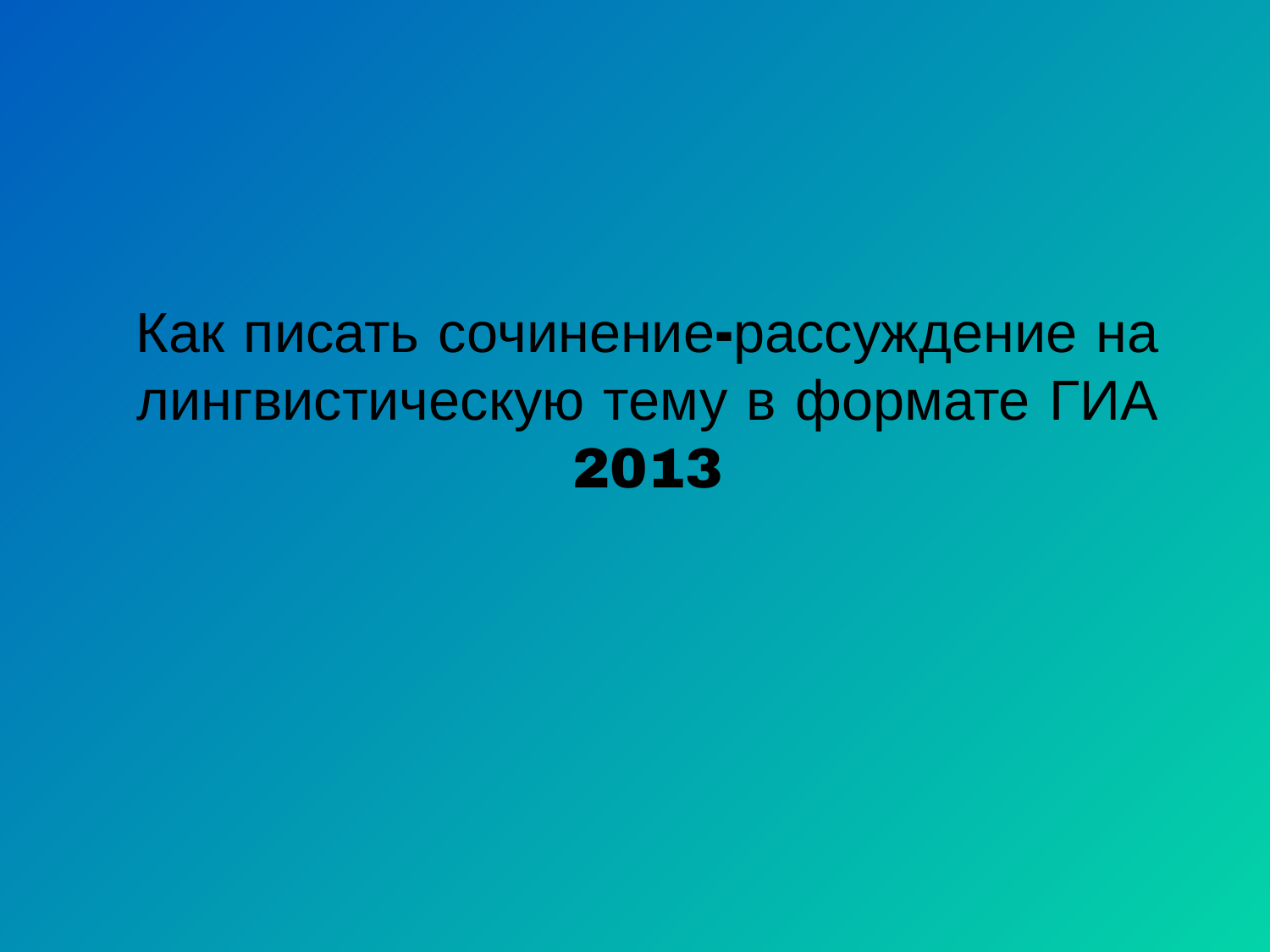

# Как писать сочинение-рассуждение на лингвистическую тему в формате ГИА 2013